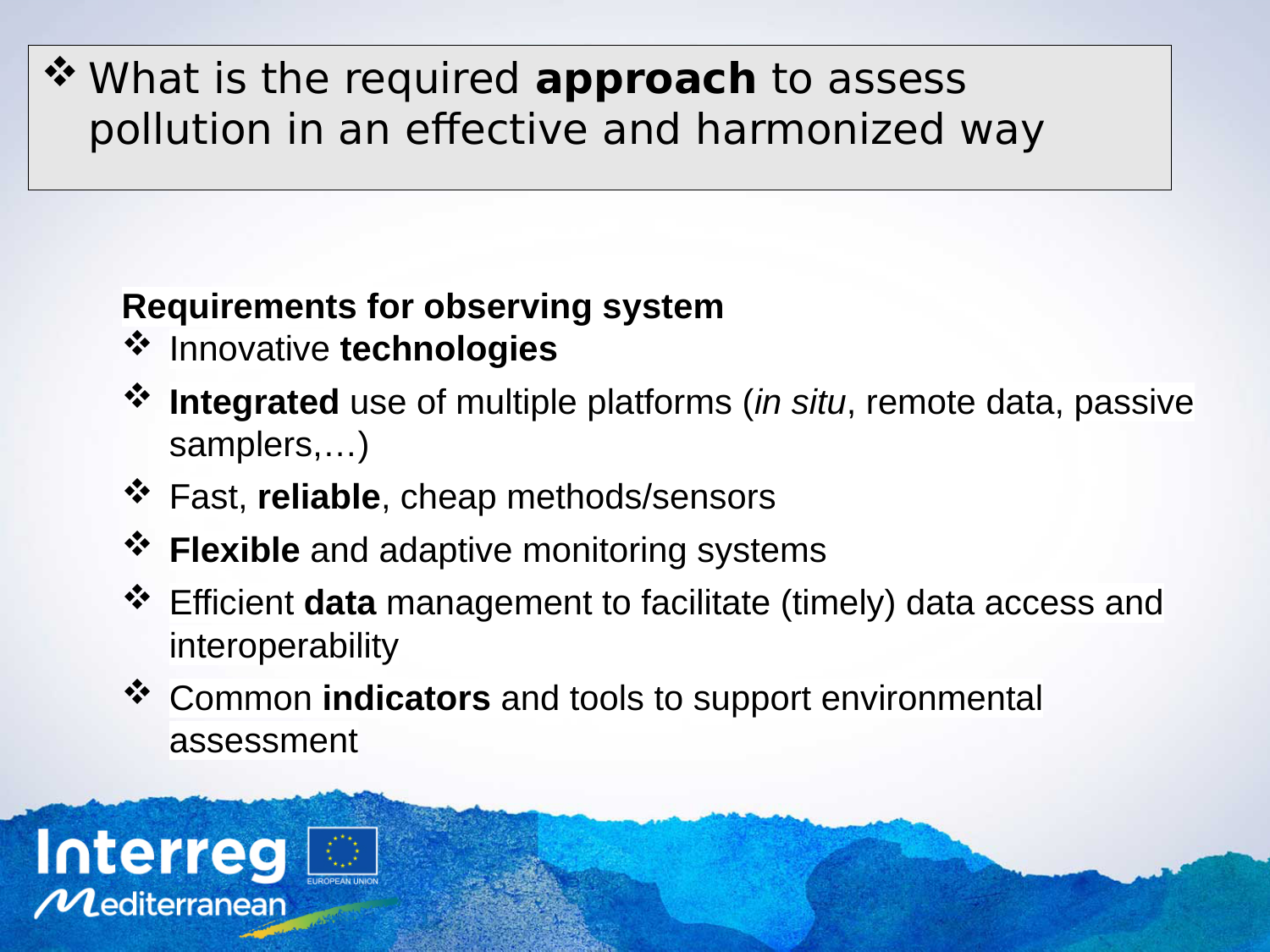

What is the required approach to assess pollution in an effective and harmonized way
Requirements for observing system
Innovative technologies
Integrated use of multiple platforms (in situ, remote data, passive samplers,…)
Fast, reliable, cheap methods/sensors
Flexible and adaptive monitoring systems
Efficient data management to facilitate (timely) data access and interoperability
Common indicators and tools to support environmental assessment